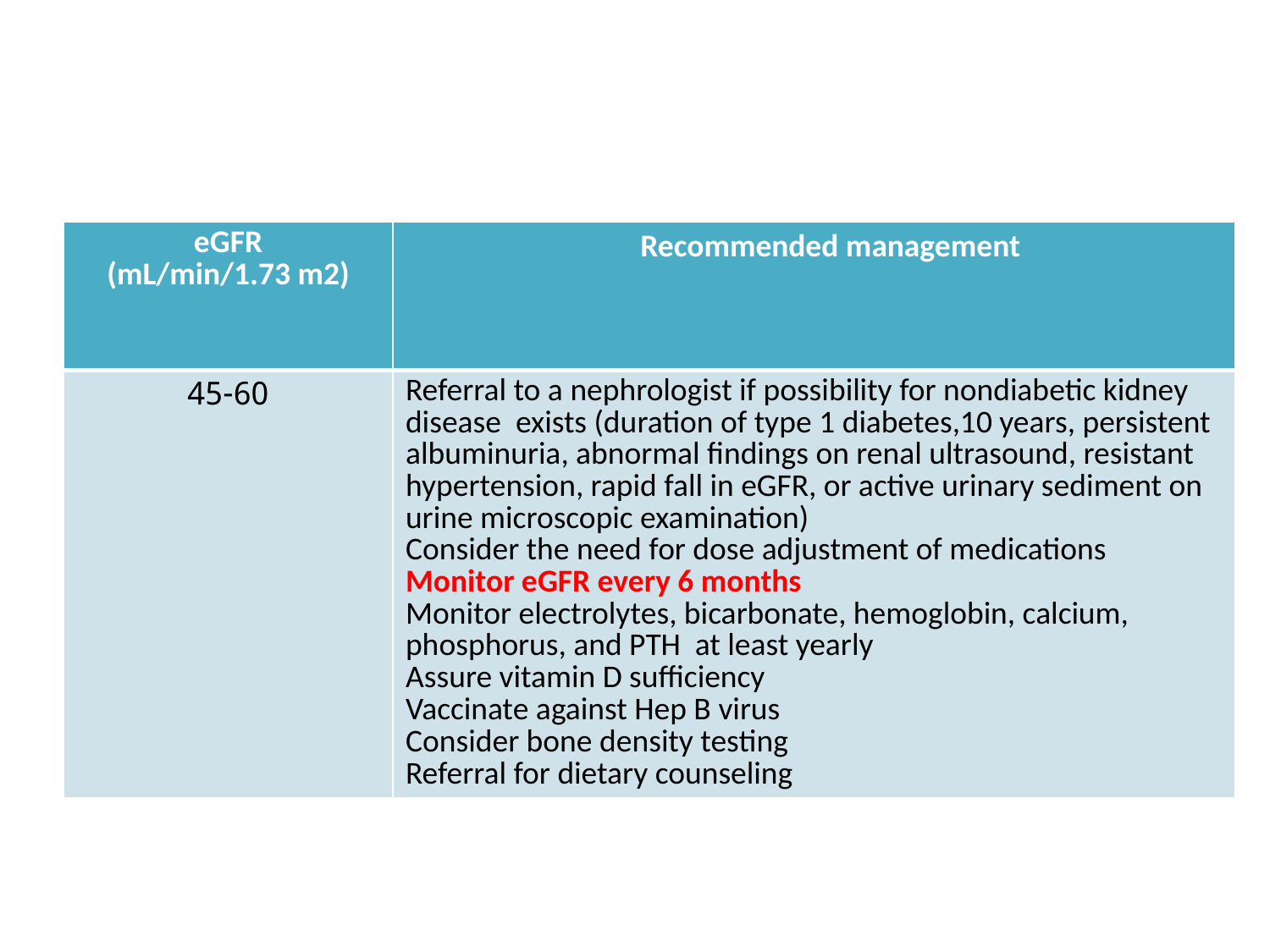

#
| eGFR (mL/min/1.73 m2) | Recommended management |
| --- | --- |
| 45-60 | Referral to a nephrologist if possibility for nondiabetic kidney disease exists (duration of type 1 diabetes,10 years, persistent albuminuria, abnormal findings on renal ultrasound, resistant hypertension, rapid fall in eGFR, or active urinary sediment on urine microscopic examination) Consider the need for dose adjustment of medications Monitor eGFR every 6 months Monitor electrolytes, bicarbonate, hemoglobin, calcium, phosphorus, and PTH at least yearly Assure vitamin D sufficiency Vaccinate against Hep B virus Consider bone density testing Referral for dietary counseling |